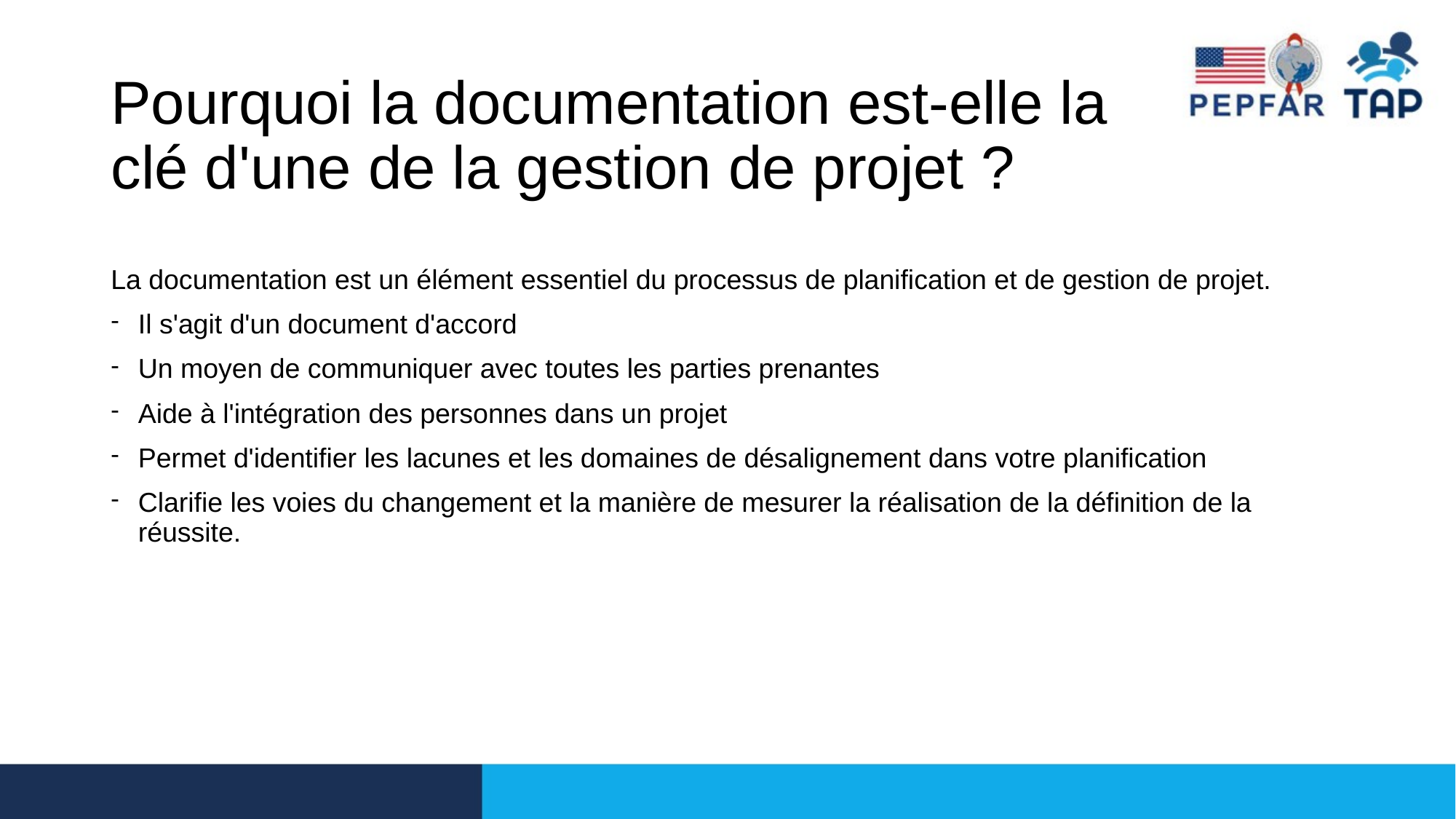

# Pourquoi la documentation est-elle la clé d'une de la gestion de projet ?
La documentation est un élément essentiel du processus de planification et de gestion de projet.
Il s'agit d'un document d'accord
Un moyen de communiquer avec toutes les parties prenantes
Aide à l'intégration des personnes dans un projet
Permet d'identifier les lacunes et les domaines de désalignement dans votre planification
Clarifie les voies du changement et la manière de mesurer la réalisation de la définition de la réussite.